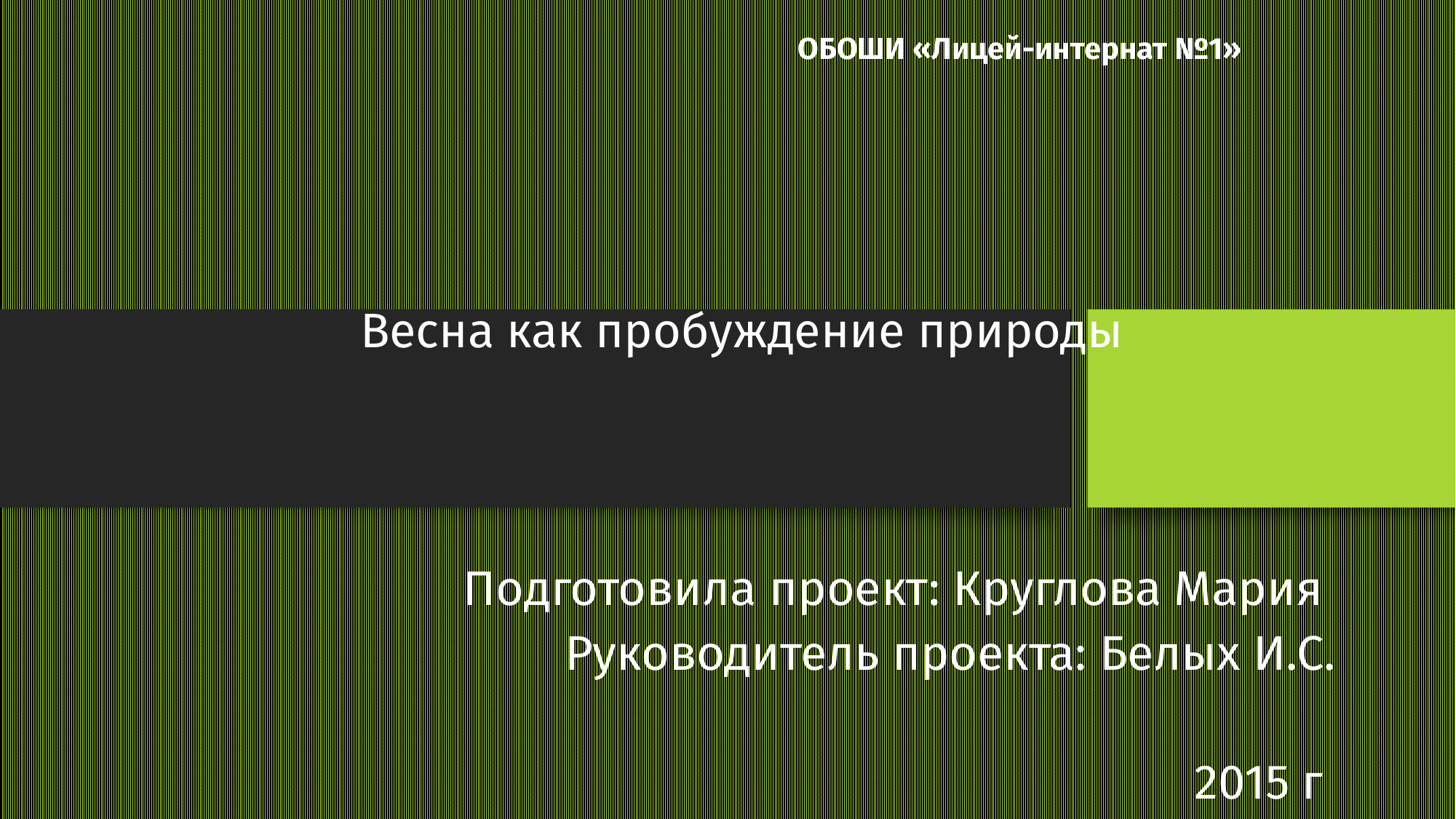

# ОБОШИ «Лицей-интернат №1»
Весна как пробуждение природы

Подготовила проект: Круглова Мария
Руководитель проекта: Белых И.С.

2015 г